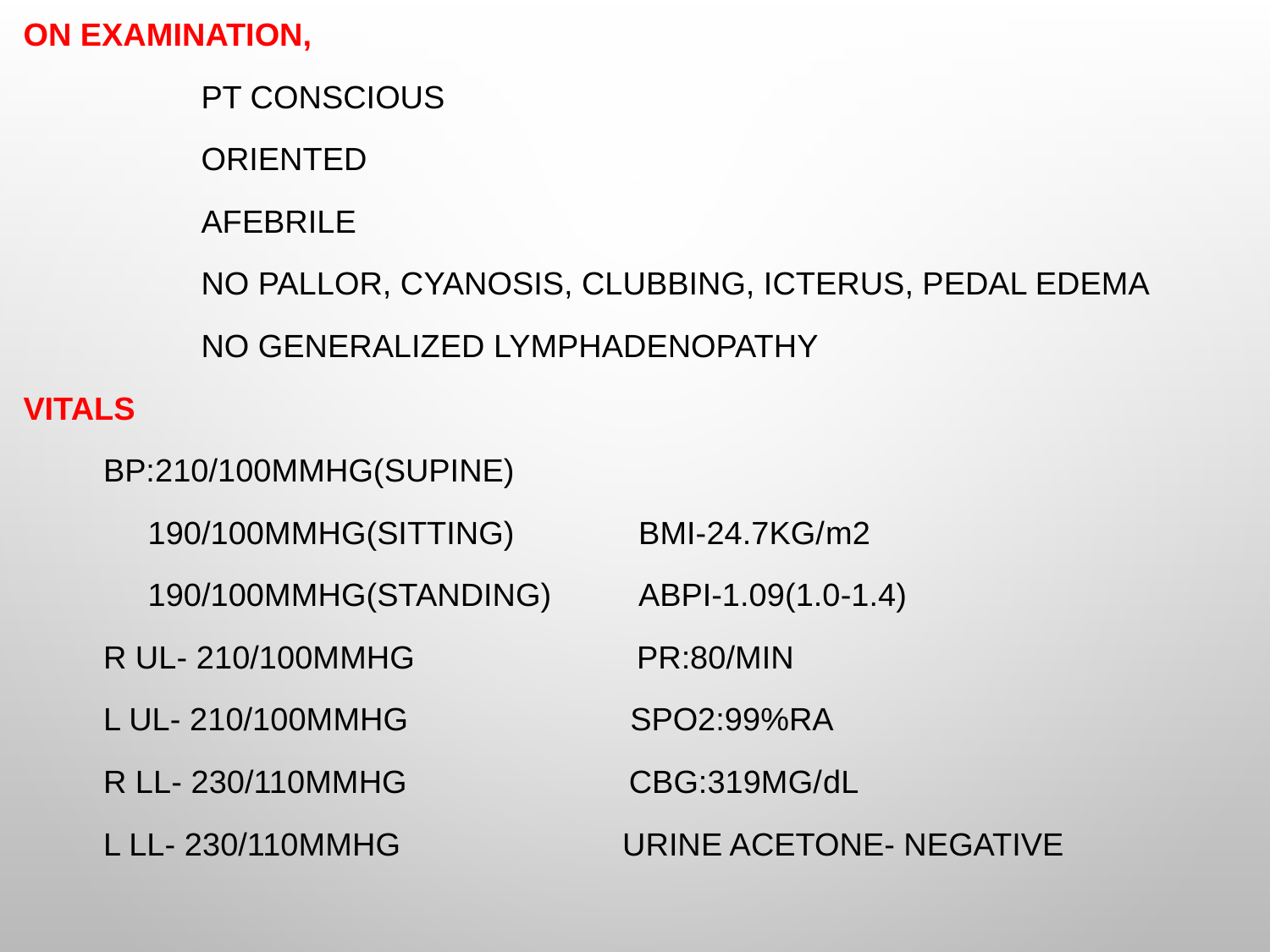

On examination,
                    Pt conscious
                    oriented
                    afebrile
                    no pallor, cyanosis, clubbing, icterus, pedal edema
                    no generalized lymphadenopathy
Vitals
         BP:210/100mmhg(supine)
              190/100mmhg(sitting)              BMI-24.7KG/m2
              190/100mmhg(standing)          ABPI-1.09(1.0-1.4)
         r ul- 210/100mmhg                         PR:80/min
         l ul- 210/100mmhg                         spo2:99%RA
         r ll- 230/110mmhg                         cbg:319mg/dl
         l ll- 230/110mmhg                         urine acetone- negative